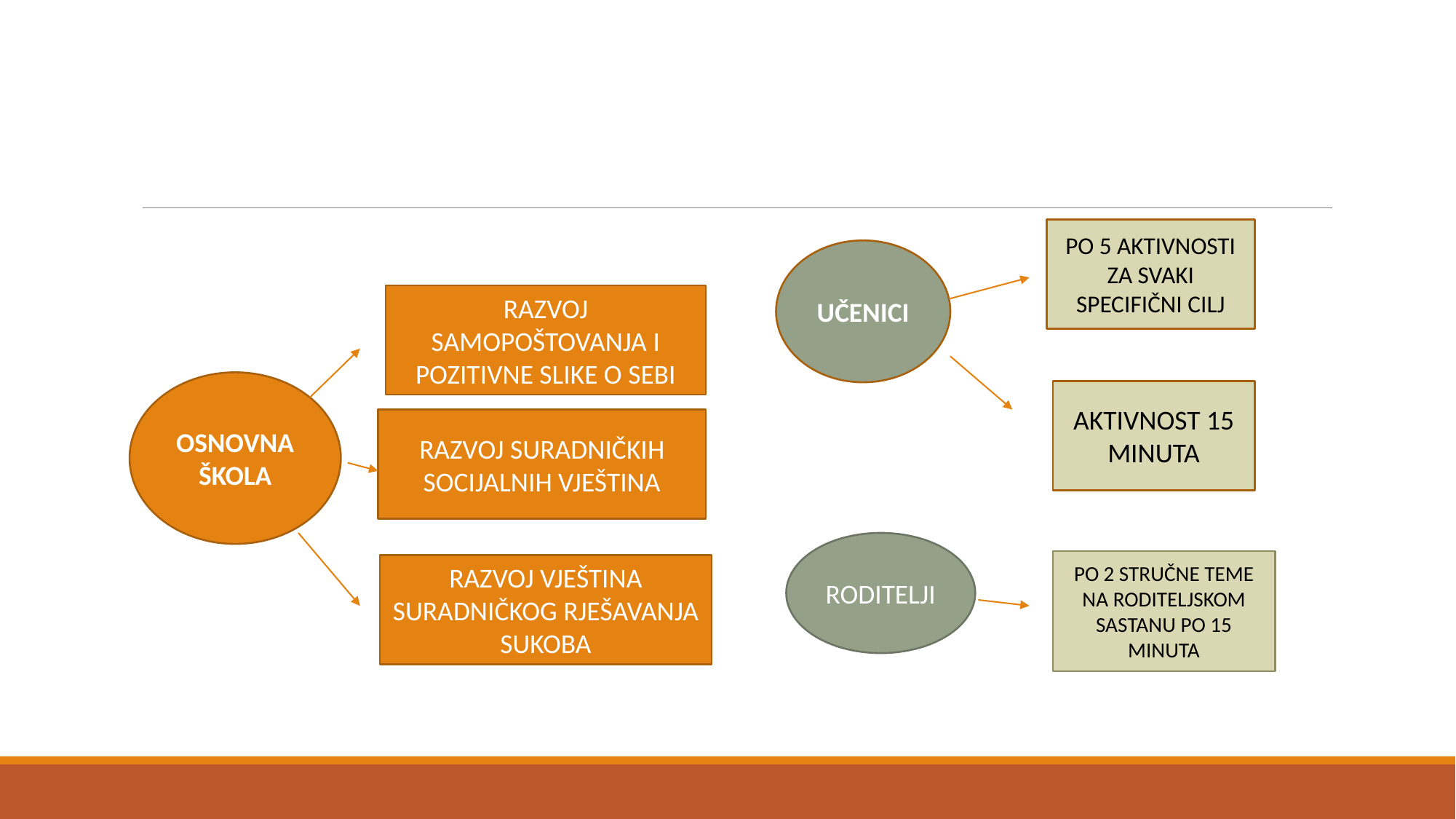

#
PO 5 AKTIVNOSTI ZA SVAKI SPECIFIČNI CILJ

UČENICI
RAZVOJ SAMOPOŠTOVANJA I POZITIVNE SLIKE O SEBI
OSNOVNA ŠKOLA
AKTIVNOST 15 MINUTA
RAZVOJ SURADNIČKIH SOCIJALNIH VJEŠTINA
RODITELJI
PO 2 STRUČNE TEME NA RODITELJSKOM SASTANU PO 15 MINUTA
RAZVOJ VJEŠTINA SURADNIČKOG RJEŠAVANJA SUKOBA